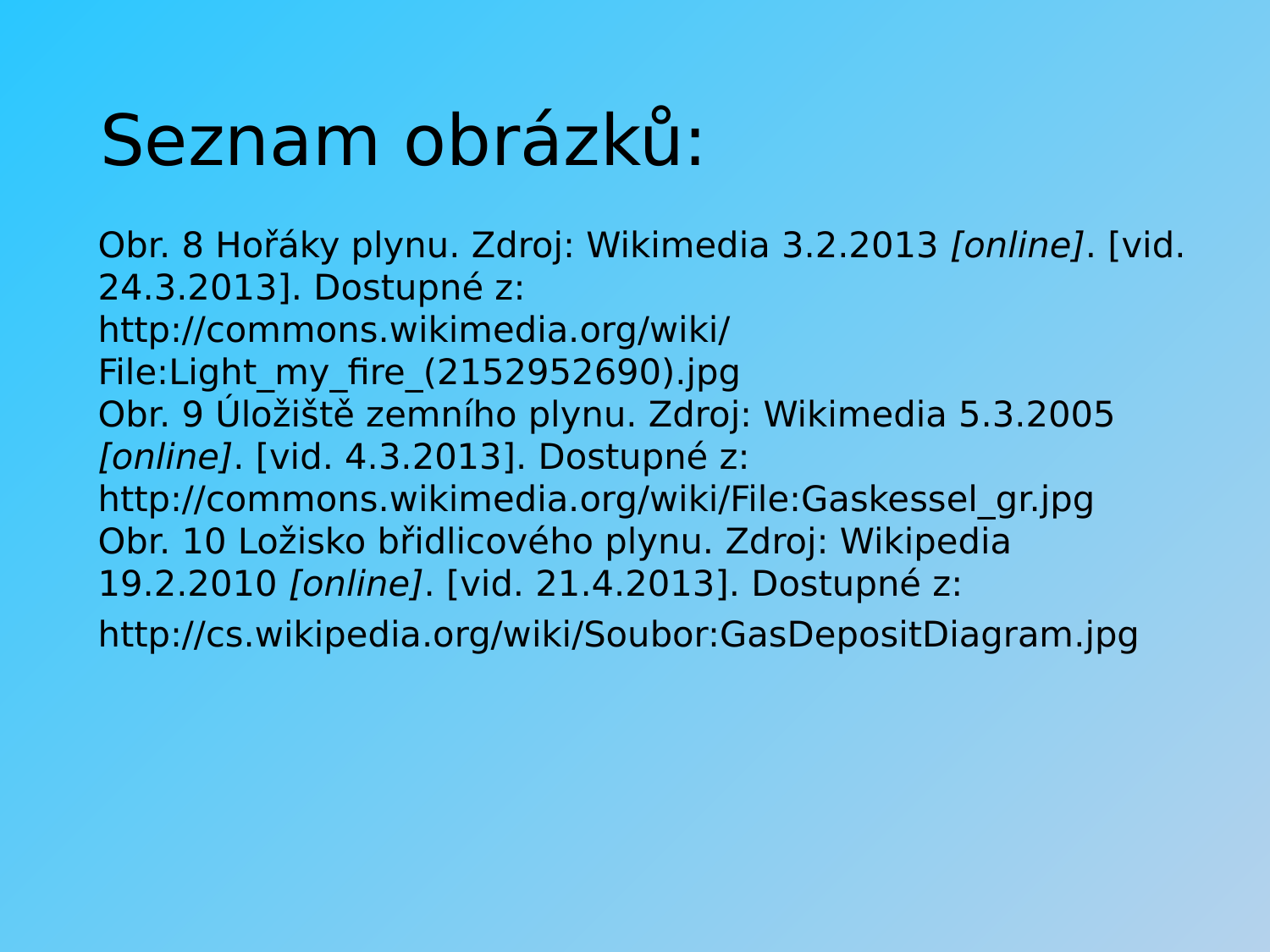

# Seznam obrázků:
Obr. 8 Hořáky plynu. Zdroj: Wikimedia 3.2.2013 [online]. [vid. 24.3.2013]. Dostupné z:
http://commons.wikimedia.org/wiki/File:Light_my_fire_(2152952690).jpg
Obr. 9 Úložiště zemního plynu. Zdroj: Wikimedia 5.3.2005 [online]. [vid. 4.3.2013]. Dostupné z:
http://commons.wikimedia.org/wiki/File:Gaskessel_gr.jpg
Obr. 10 Ložisko břidlicového plynu. Zdroj: Wikipedia 19.2.2010 [online]. [vid. 21.4.2013]. Dostupné z:
http://cs.wikipedia.org/wiki/Soubor:GasDepositDiagram.jpg